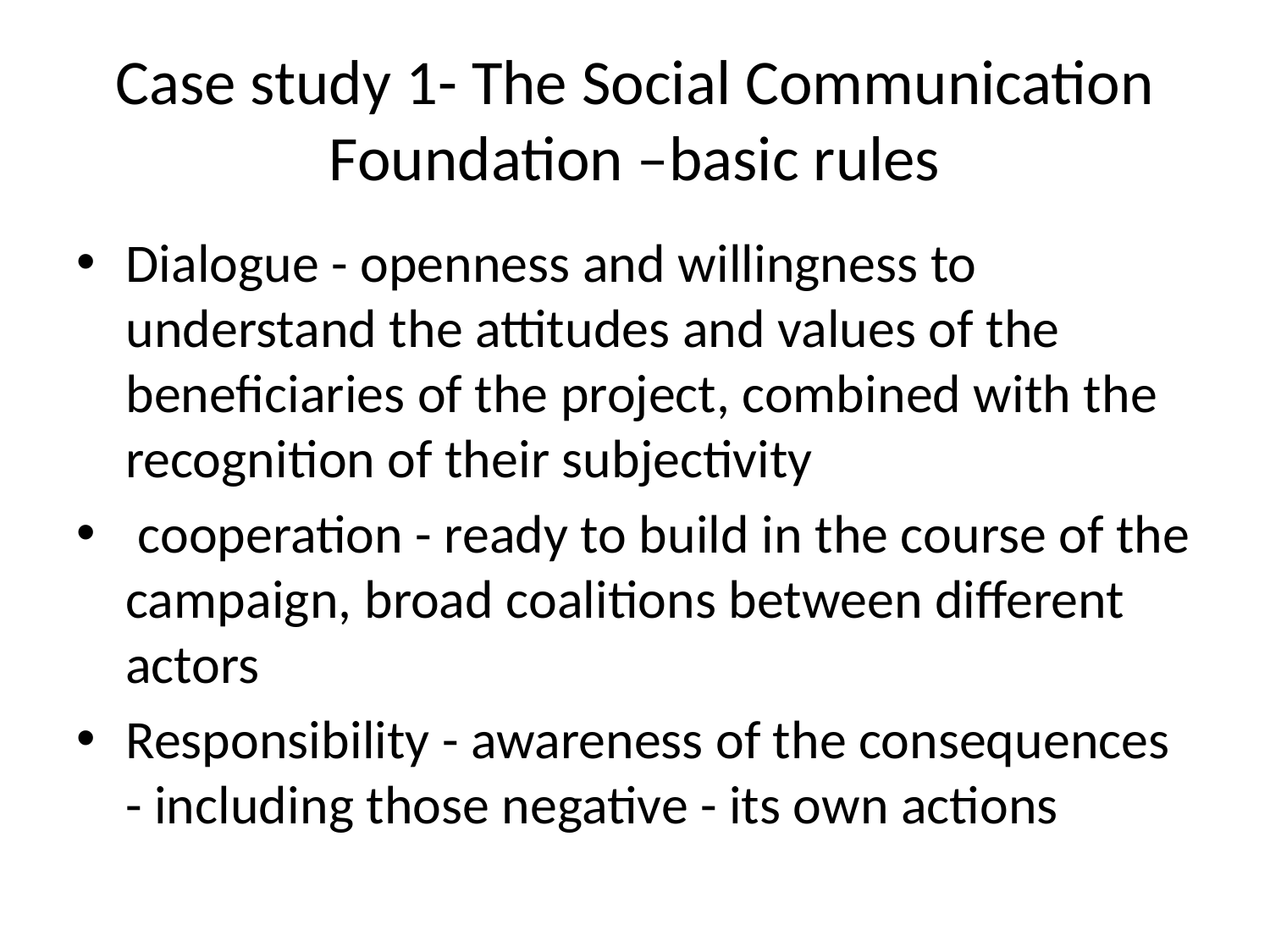

# Case study 1- The Social Communication Foundation –basic rules
Dialogue - openness and willingness to understand the attitudes and values of the beneficiaries of the project, combined with the recognition of their subjectivity
 cooperation - ready to build in the course of the campaign, broad coalitions between different actors
Responsibility - awareness of the consequences - including those negative - its own actions